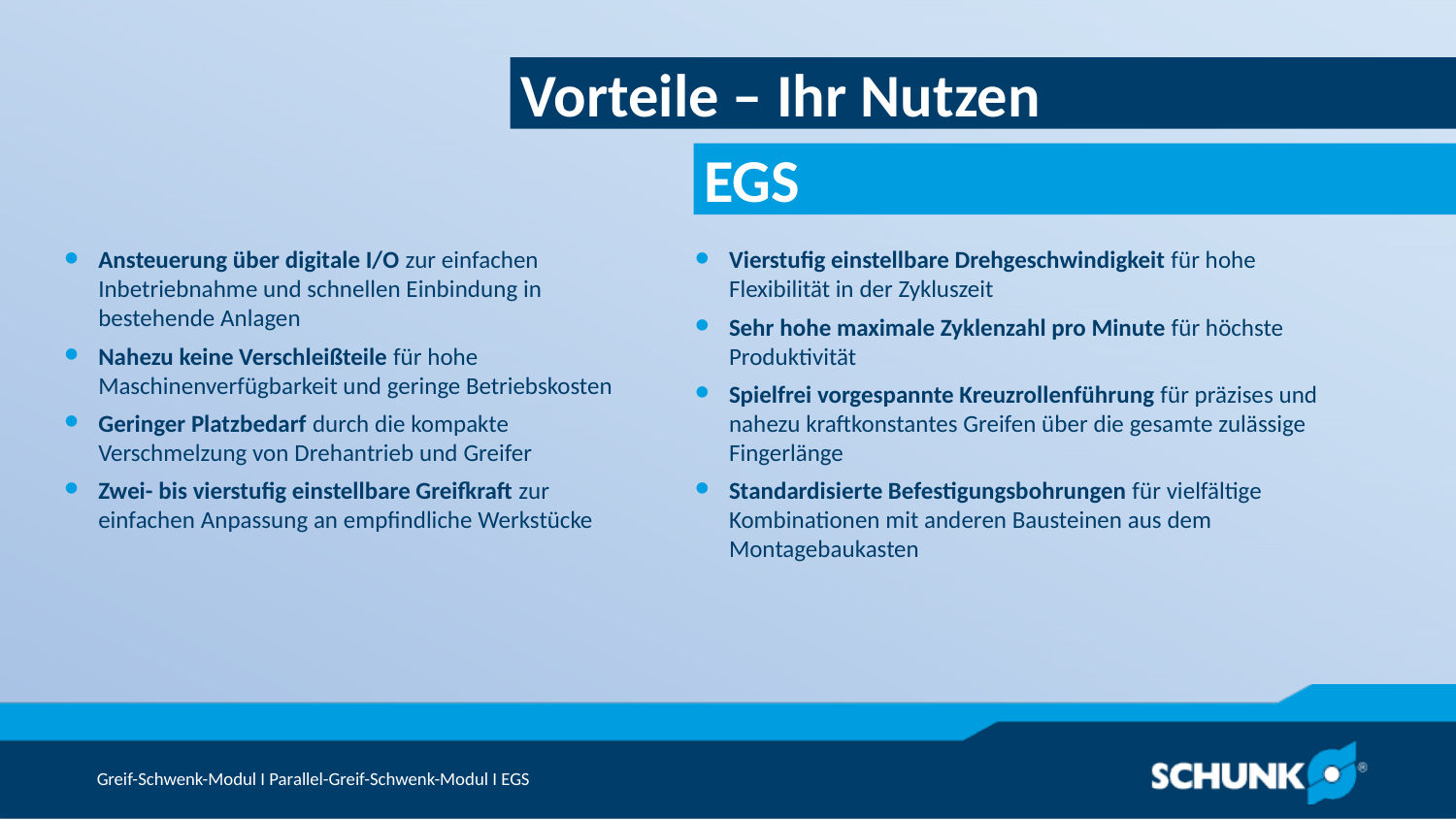

Vorteile – Ihr Nutzen
Ansteuerung über digitale I/O zur einfachen Inbetriebnahme und schnellen Einbindung in bestehende Anlagen
Nahezu keine Verschleißteile für hohe Maschinenverfügbarkeit und geringe Betriebskosten
Geringer Platzbedarf durch die kompakte Verschmelzung von Drehantrieb und Greifer
Zwei- bis vierstufig einstellbare Greifkraft zur einfachen Anpassung an empfindliche Werkstücke
Vierstufig einstellbare Drehgeschwindigkeit für hohe Flexibilität in der Zykluszeit
Sehr hohe maximale Zyklenzahl pro Minute für höchste Produktivität
Spielfrei vorgespannte Kreuzrollenführung für präzises und nahezu kraftkonstantes Greifen über die gesamte zulässige Fingerlänge
Standardisierte Befestigungsbohrungen für vielfältige Kombinationen mit anderen Bausteinen aus dem Montagebaukasten